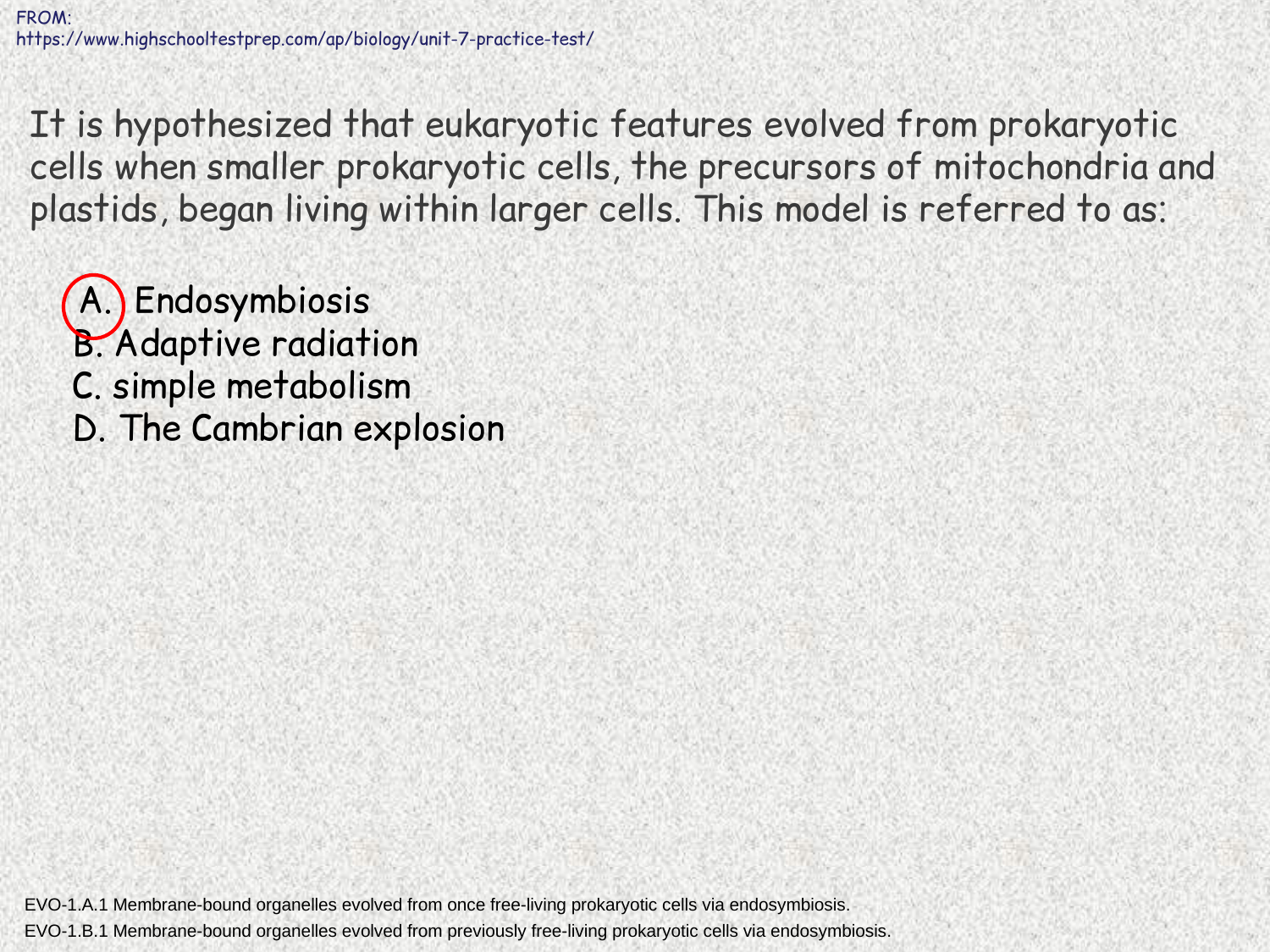

FROM:
https://www.highschooltestprep.com/ap/biology/unit-7-practice-test/
It is hypothesized that eukaryotic features evolved from prokaryotic cells when smaller prokaryotic cells, the precursors of mitochondria and plastids, began living within larger cells. This model is referred to as:

   A.  Endosymbiosis
    B. Adaptive radiation
    C. simple metabolism
    D. The Cambrian explosion

EVO-1.A.1 Membrane-bound organelles evolved from once free-living prokaryotic cells via endosymbiosis.
EVO-1.B.1 Membrane-bound organelles evolved from previously free-living prokaryotic cells via endosymbiosis.